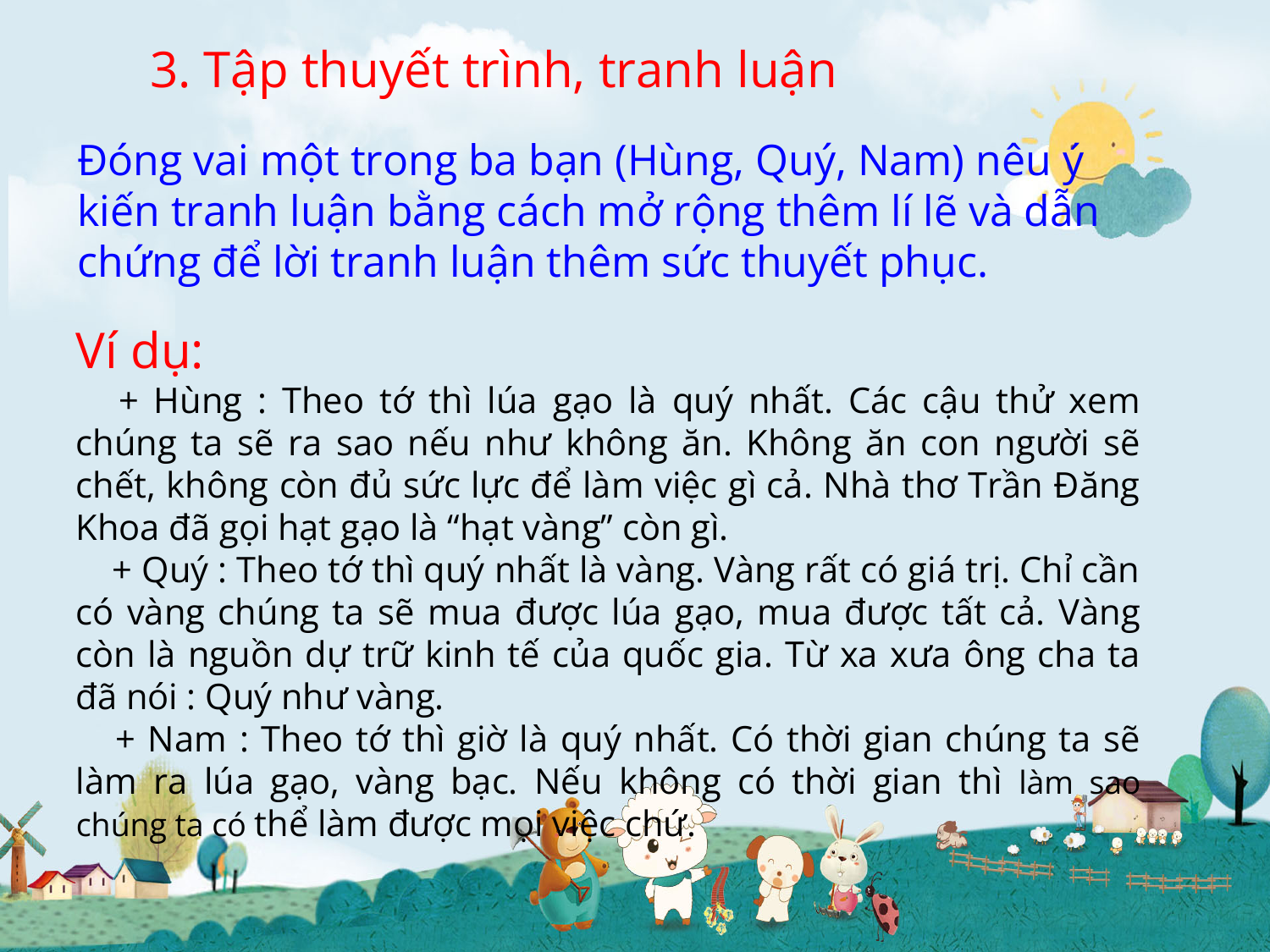

3. Tập thuyết trình, tranh luận
Đóng vai một trong ba bạn (Hùng, Quý, Nam) nêu ý kiến tranh luận bằng cách mở rộng thêm lí lẽ và dẫn chứng để lời tranh luận thêm sức thuyết phục.
Ví dụ:
    + Hùng : Theo tớ thì lúa gạo là quý nhất. Các cậu thử xem chúng ta sẽ ra sao nếu như không ăn. Không ăn con người sẽ chết, không còn đủ sức lực để làm việc gì cả. Nhà thơ Trần Đăng Khoa đã gọi hạt gạo là “hạt vàng” còn gì.
    + Quý : Theo tớ thì quý nhất là vàng. Vàng rất có giá trị. Chỉ cần có vàng chúng ta sẽ mua được lúa gạo, mua được tất cả. Vàng còn là nguồn dự trữ kinh tế của quốc gia. Từ xa xưa ông cha ta đã nói : Quý như vàng.
    + Nam : Theo tớ thì giờ là quý nhất. Có thời gian chúng ta sẽ làm ra lúa gạo, vàng bạc. Nếu không có thời gian thì làm sao chúng ta có thể làm được mọi việc chứ.